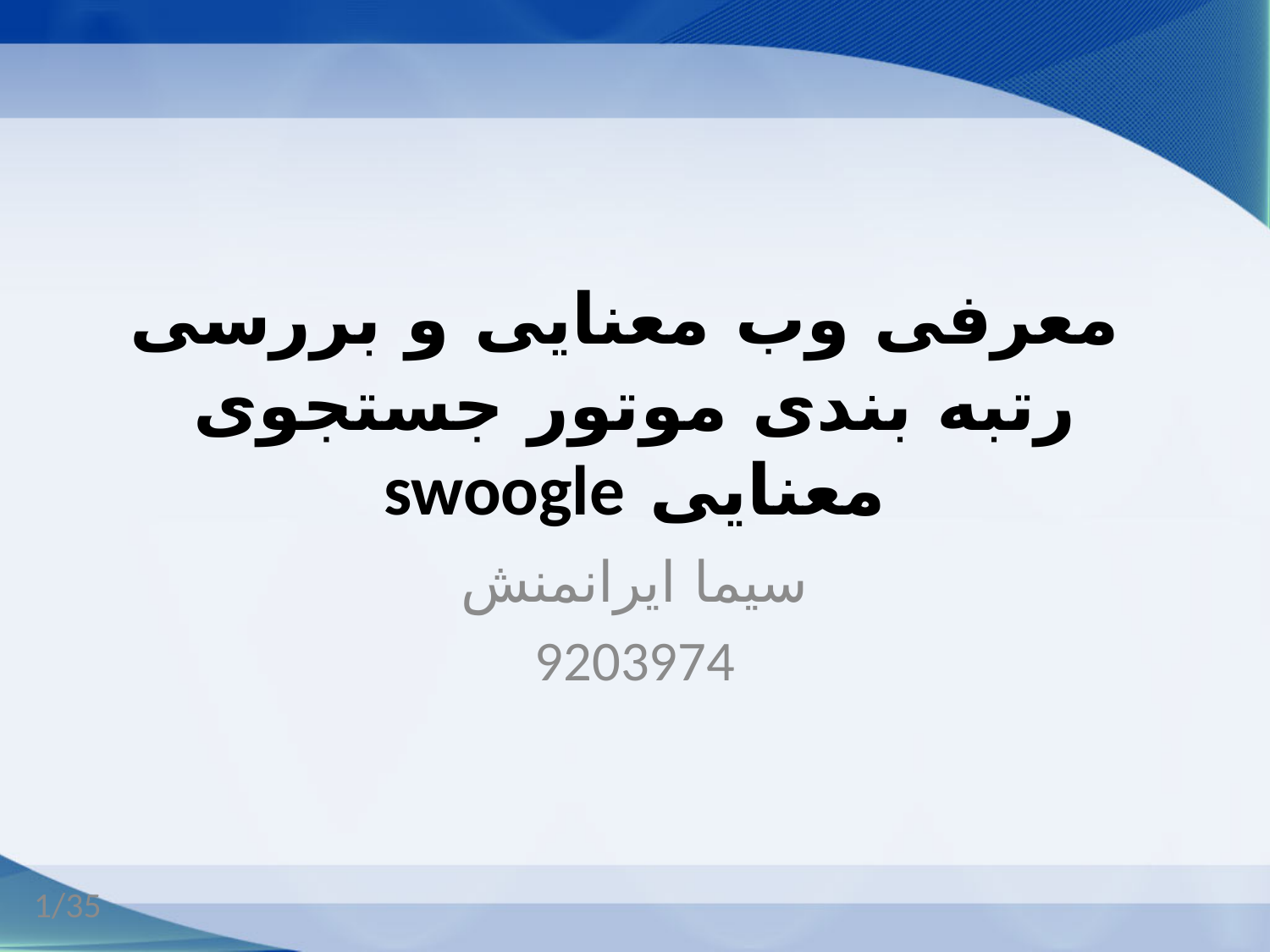

# معرفی وب معنایی و بررسی رتبه بندی موتور جستجوی معنایی swoogle
سیما ایرانمنش
9203974

1